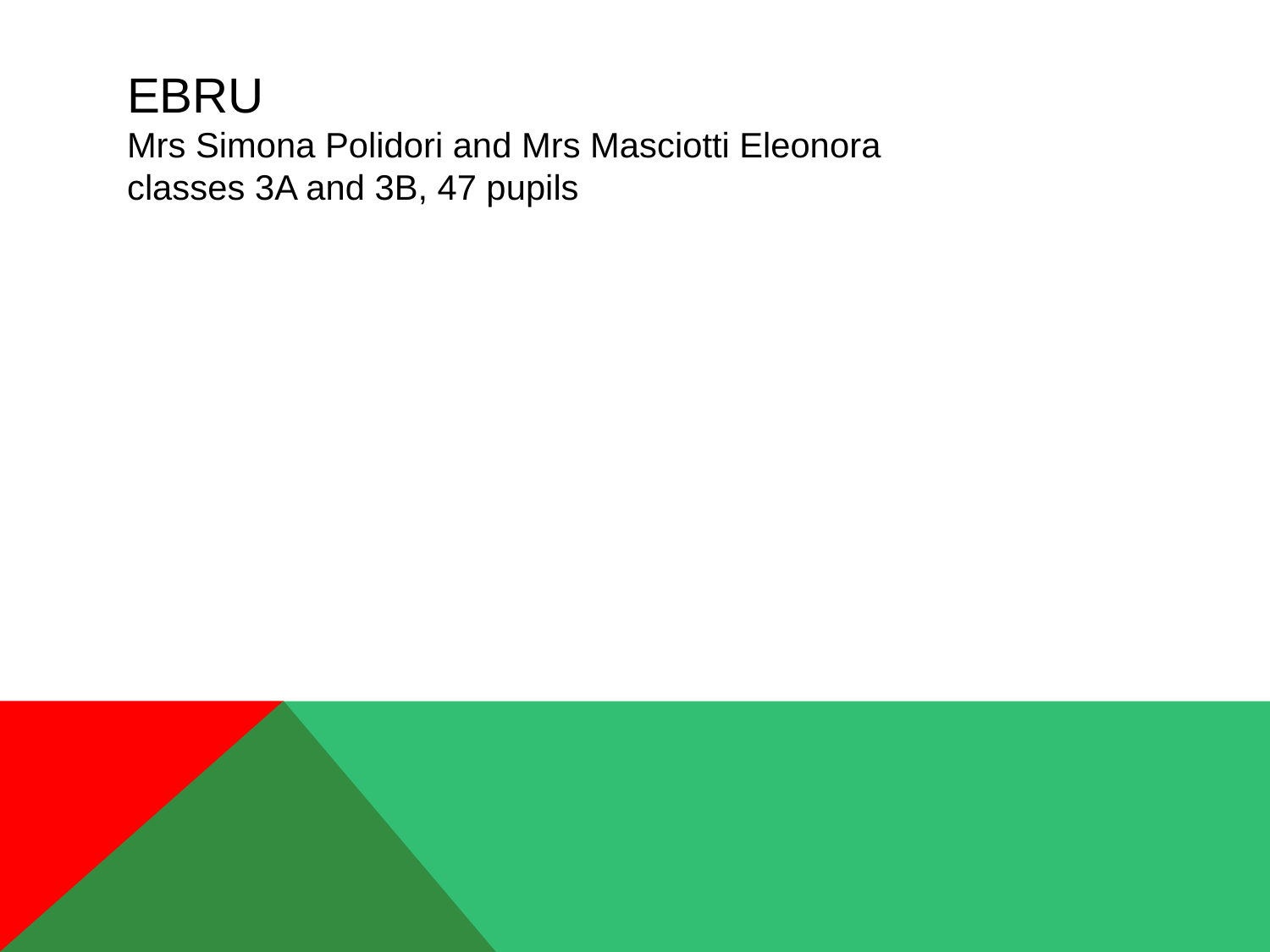

# Ebru Mrs Simona Polidori and Mrs Masciotti Eleonora classes 3A and 3B, 47 pupils